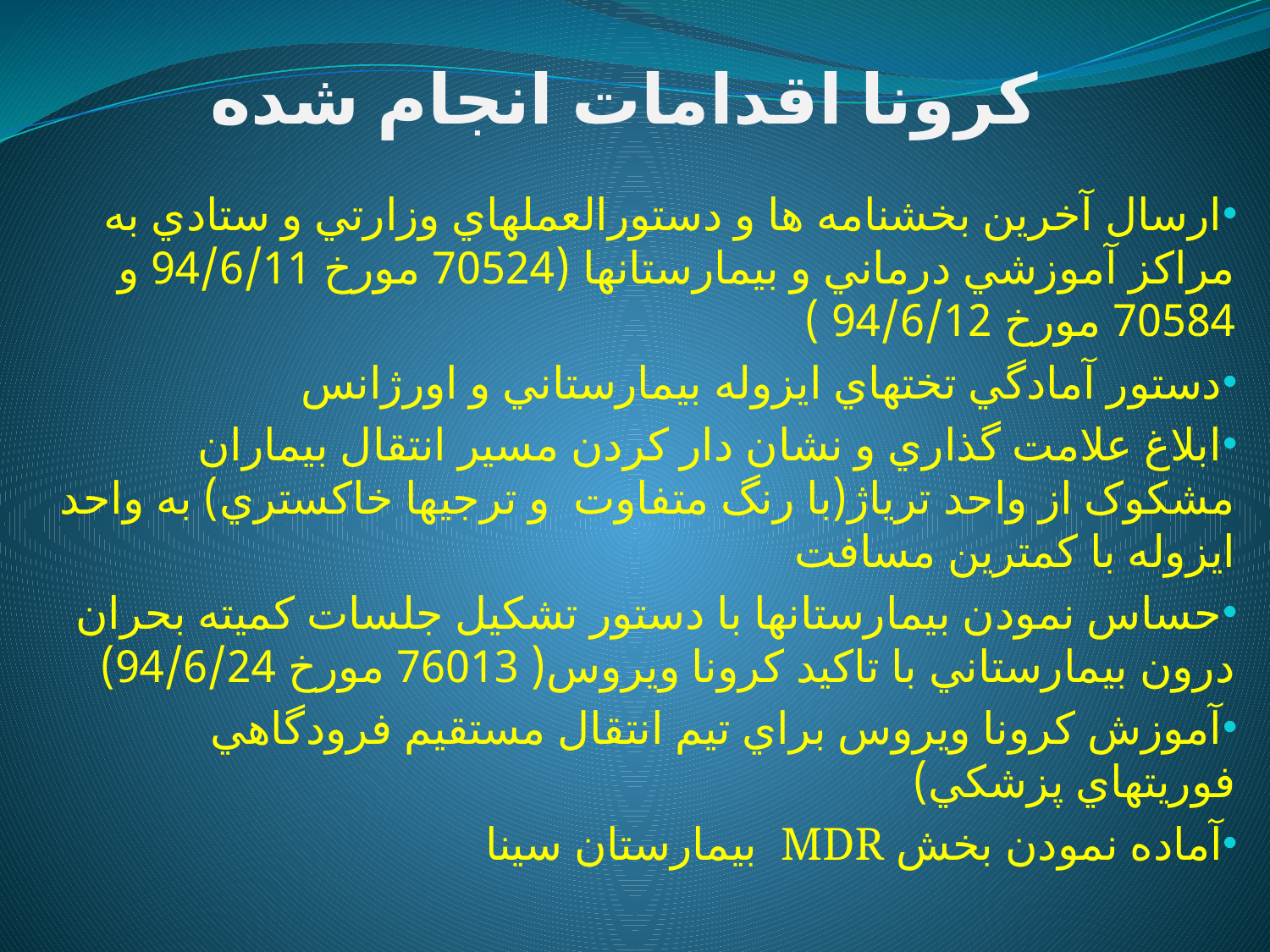

# کرونا اقدامات انجام شده
ارسال آخرين بخشنامه ها و دستورالعملهاي وزارتي و ستادي به مراکز آموزشي درماني و بيمارستانها (70524 مورخ 94/6/11 و 70584 مورخ 94/6/12 )
دستور آمادگي تختهاي ايزوله بيمارستاني و اورژانس
ابلاغ علامت گذاري و نشان دار کردن مسير انتقال بيماران مشکوک از واحد ترياژ(با رنگ متفاوت  و ترجيها خاکستري) به واحد ايزوله با کمترين مسافت
حساس نمودن بيمارستانها با دستور تشکيل جلسات کميته بحران درون بيمارستاني با تاکيد کرونا ويروس( 76013 مورخ 94/6/24)
آموزش کرونا ويروس براي تيم انتقال مستقيم فرودگاهي فوريتهاي پزشکي)
آماده نمودن بخش MDR  بيمارستان سينا